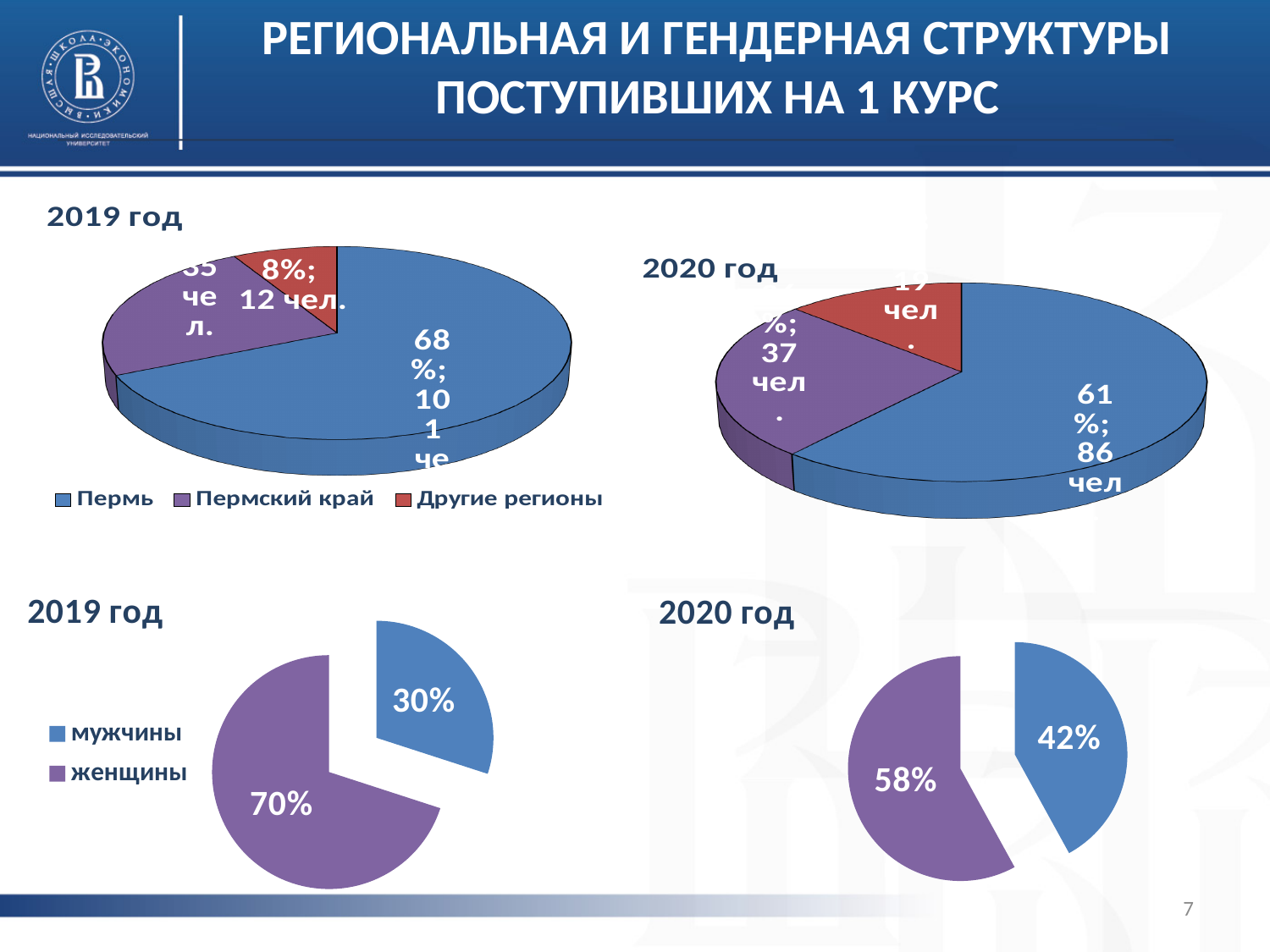

Региональная и гендерная структуры поступивших на 1 курс

[unsupported chart]

[unsupported chart]

### Chart: 2019 год

| Category | 2017 |
|---|---|
| мужчины | 0.3 |
| женщины | 0.7 |

### Chart: 2020 год

| Category | 2018 |
|---|---|
| мужчины | 0.42 |
| женщины | 0.58 |
7